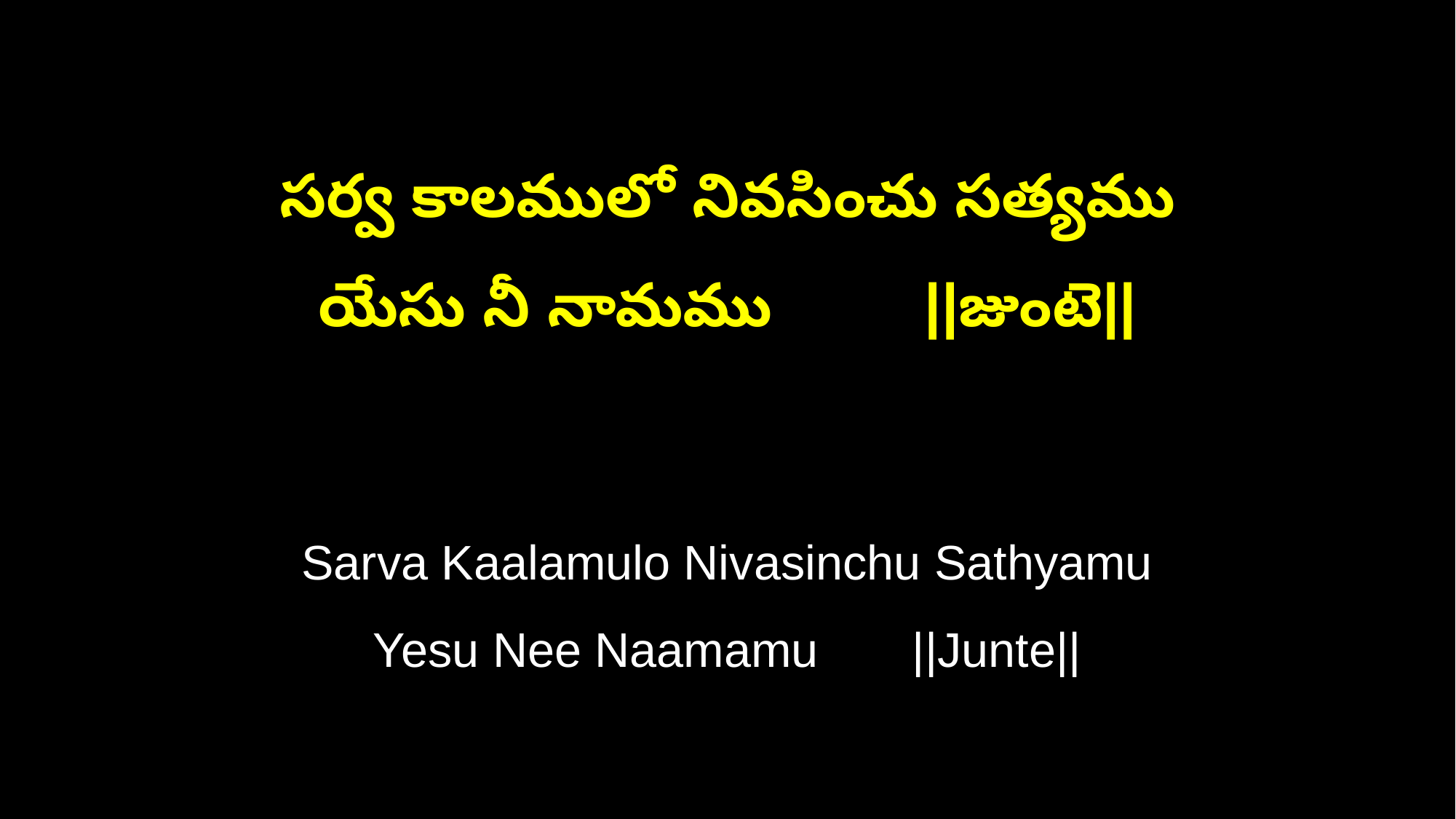

సర్వ కాలములో నివసించు సత్యము
యేసు నీ నామము         ||జుంటె||
Sarva Kaalamulo Nivasinchu Sathyamu
Yesu Nee Naamamu       ||Junte||